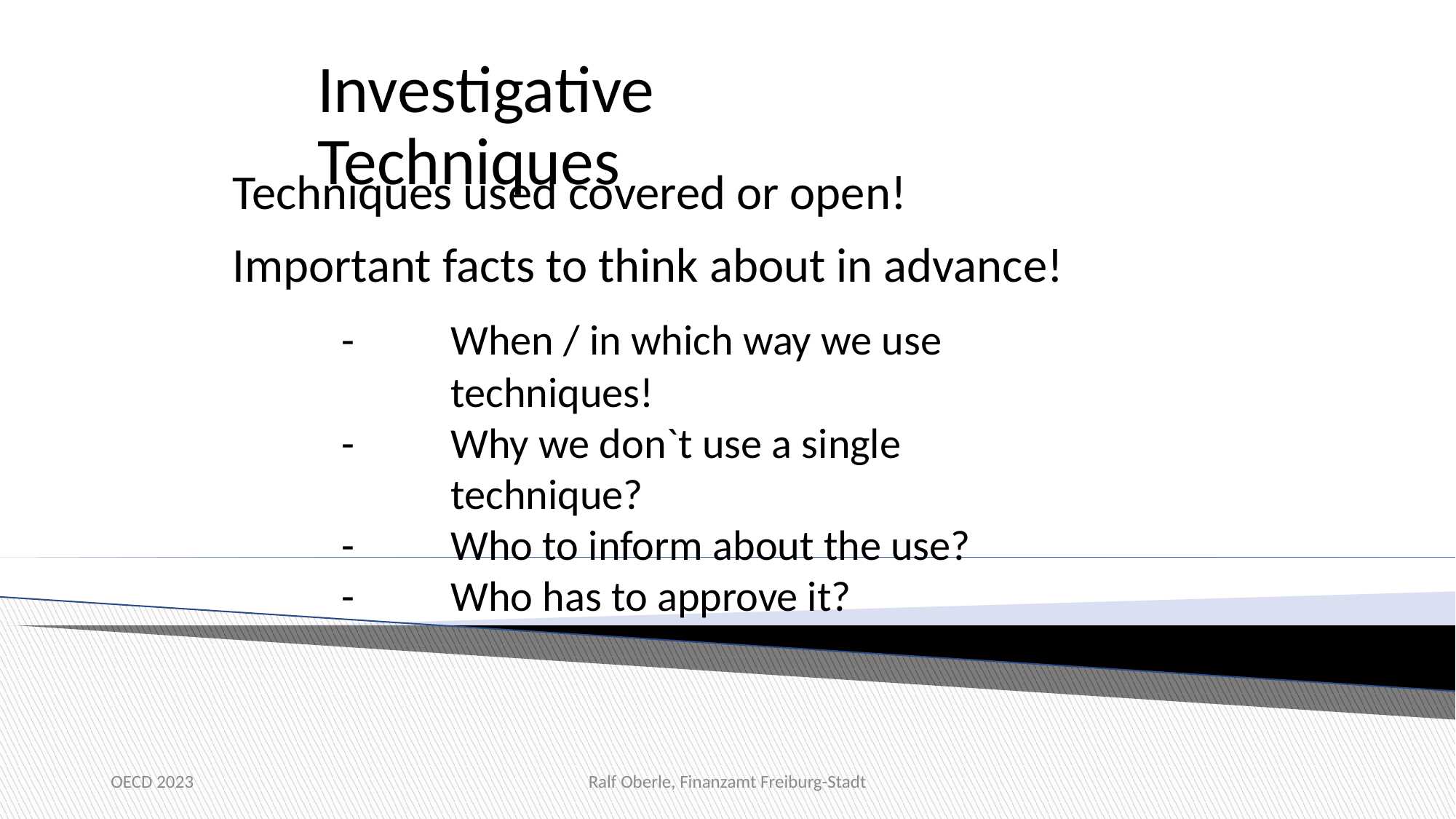

# Investigative Techniques

Techniques used covered or open!

Important facts to think about in advance!

 	- 	When / in which way we use 	  			techniques!
	- 	Why we don`t use a single 				technique?
	- 	Who to inform about the use?
	- 	Who has to approve it?

OECD 2023
Ralf Oberle, Finanzamt Freiburg-Stadt